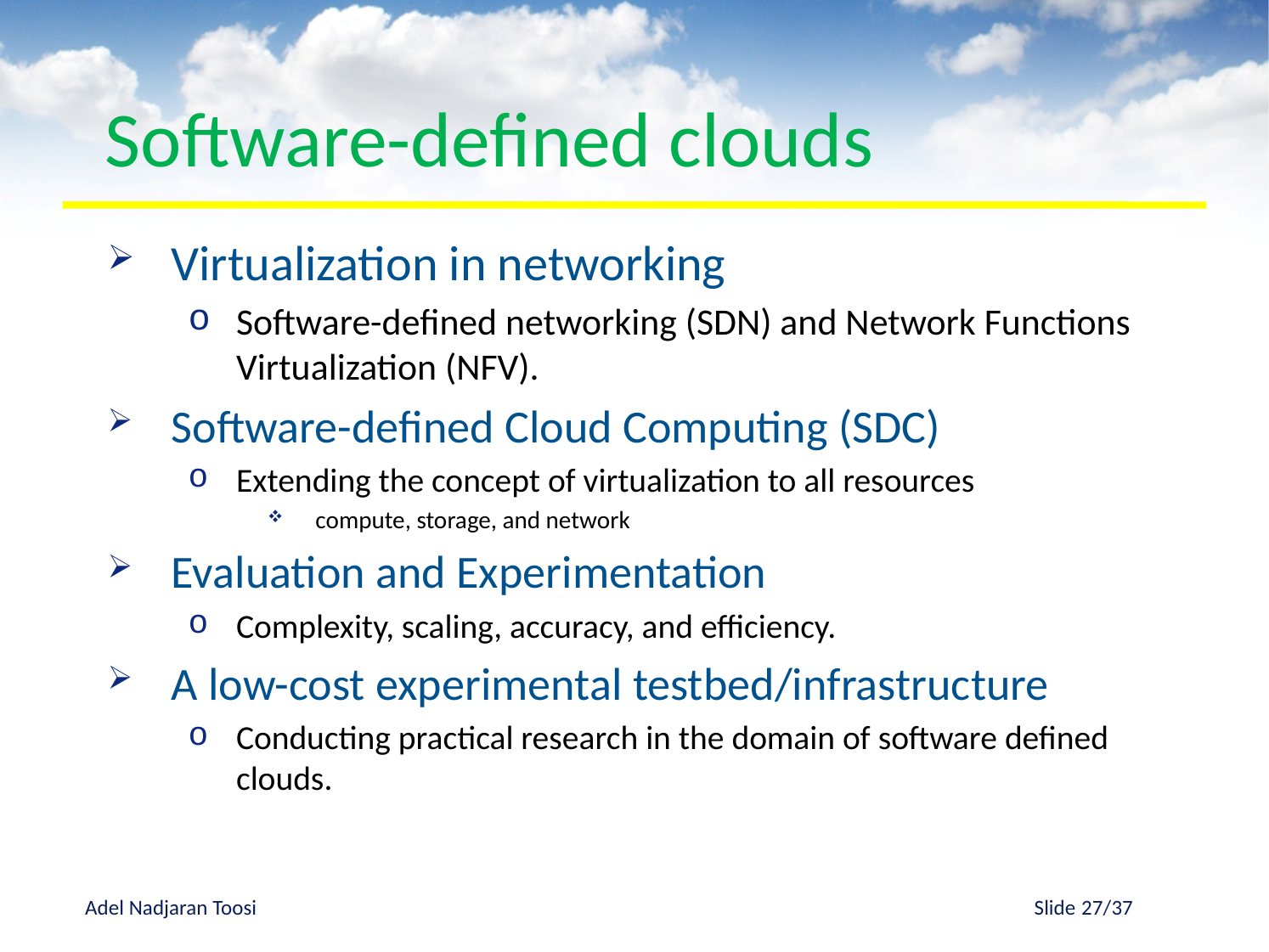

# Software-defined clouds
Virtualization in networking
Software-defined networking (SDN) and Network Functions Virtualization (NFV).
Software-defined Cloud Computing (SDC)
Extending the concept of virtualization to all resources
compute, storage, and network
Evaluation and Experimentation
Complexity, scaling, accuracy, and efficiency.
A low-cost experimental testbed/infrastructure
Conducting practical research in the domain of software defined clouds.